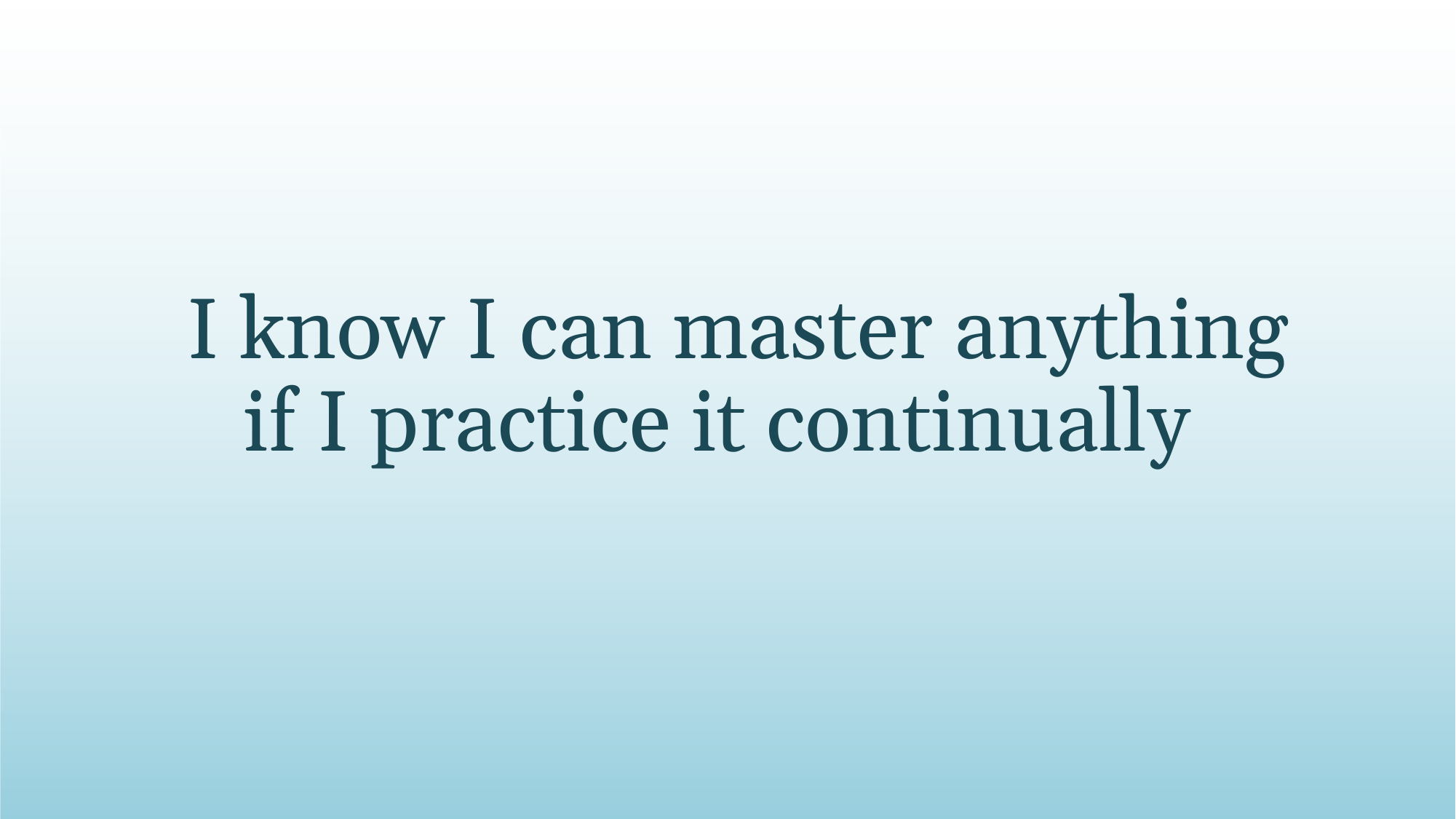

# I know I can master anything if I practice it continually